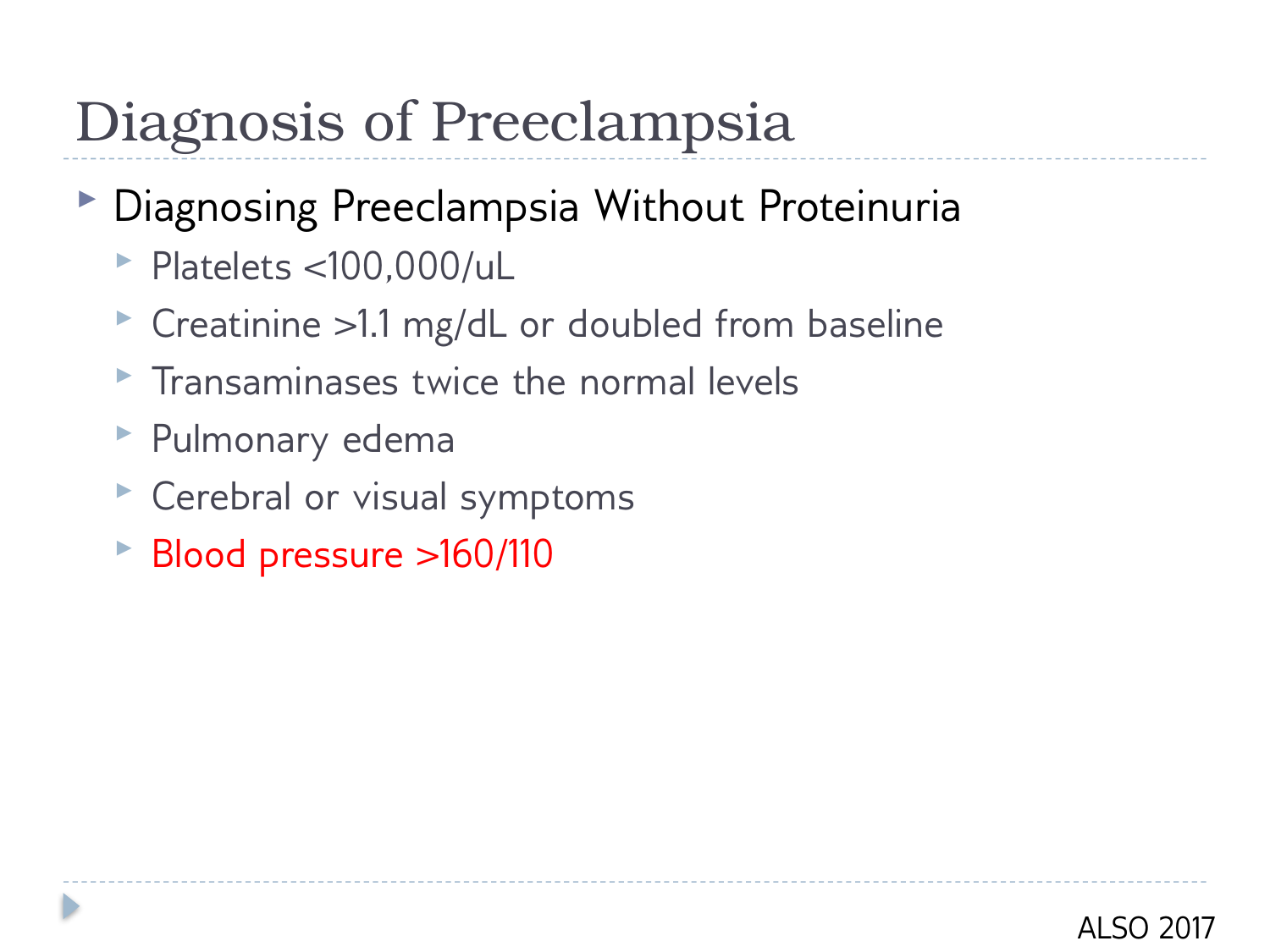

# Diagnosis of Preeclampsia
Diagnosing Preeclampsia Without Proteinuria
Platelets <100,000/uL
Creatinine >1.1 mg/dL or doubled from baseline
Transaminases twice the normal levels
Pulmonary edema
Cerebral or visual symptoms
Blood pressure >160/110
ALSO 2017